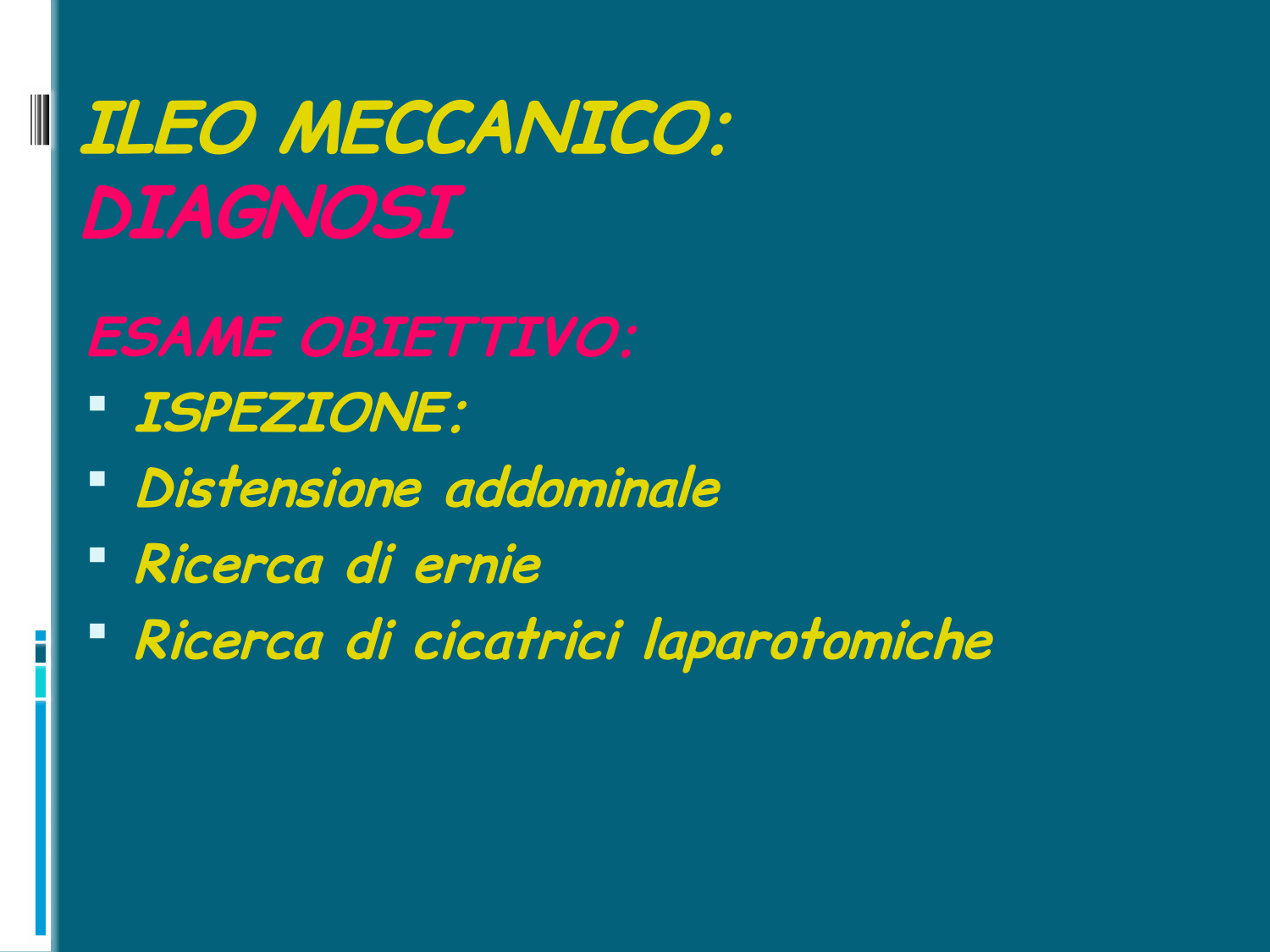

# ILEO MECCANICO: DIAGNOSI
ESAME OBIETTIVO:
ISPEZIONE:
Distensione addominale
Ricerca di ernie
Ricerca di cicatrici laparotomiche